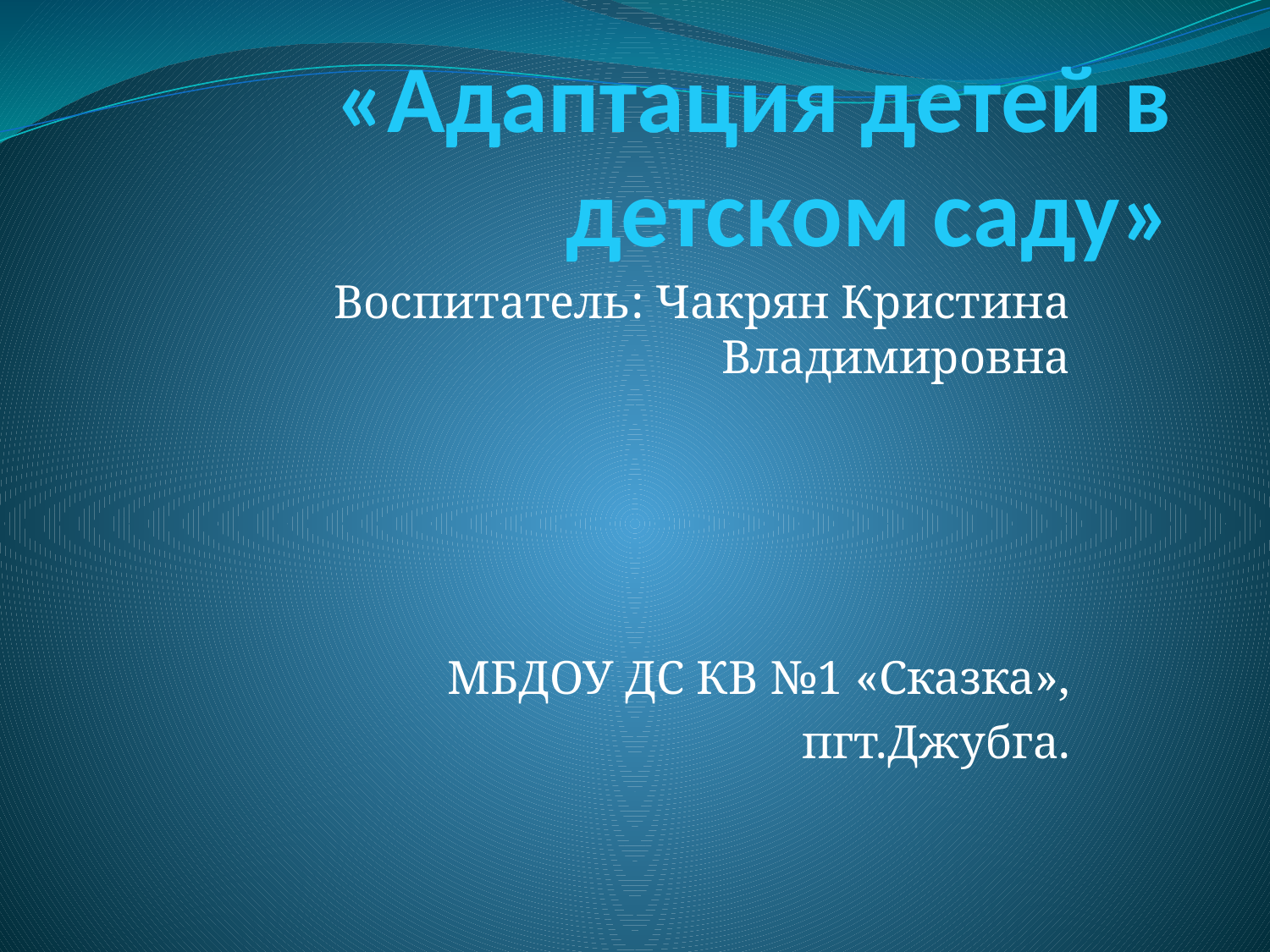

# «Адаптация детей в детском саду»
Воспитатель: Чакрян Кристина Владимировна

МБДОУ ДС КВ №1 «Сказка»,
пгт.Джубга.